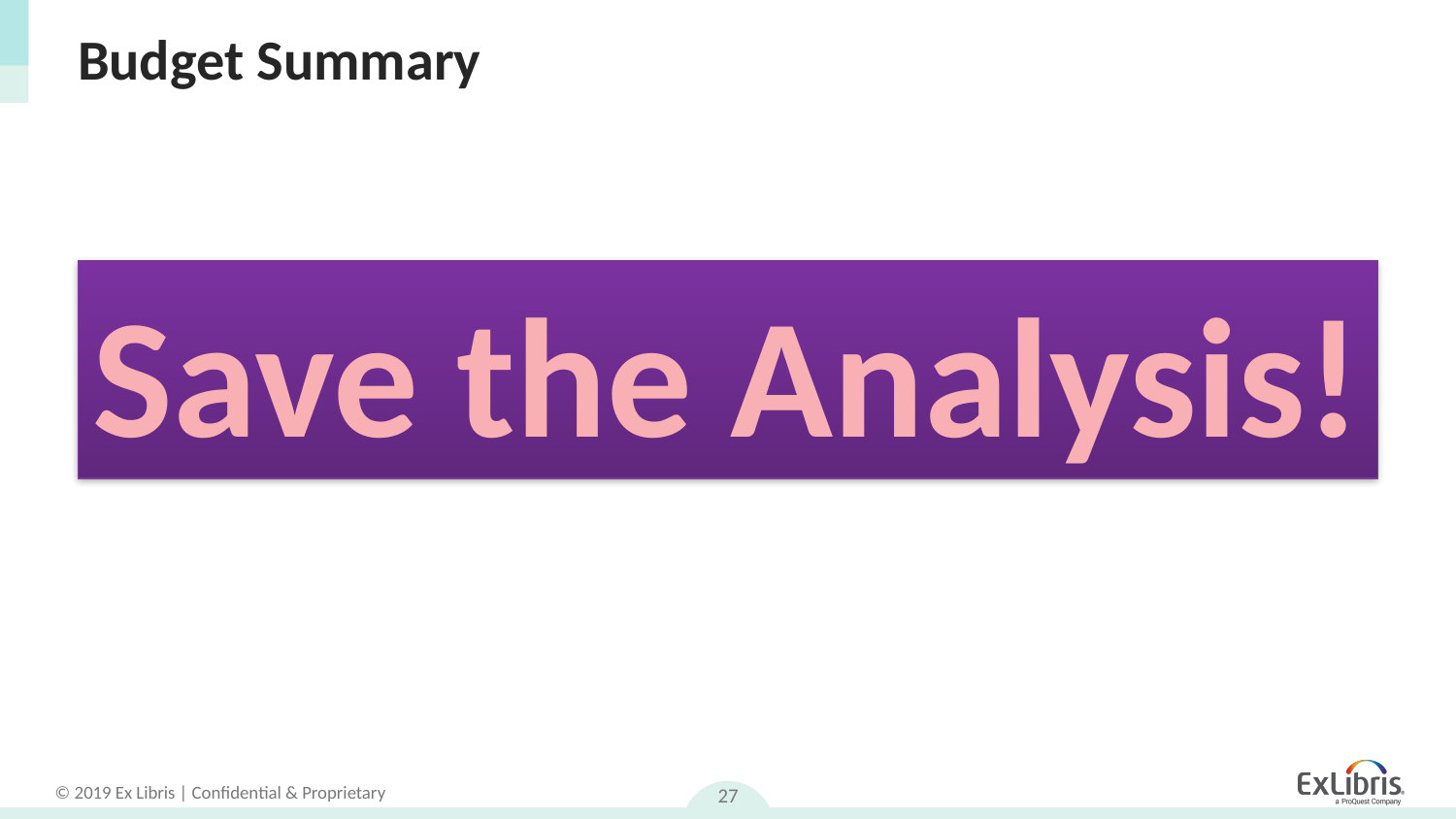

# Budget Summary
Save the Analysis!
27